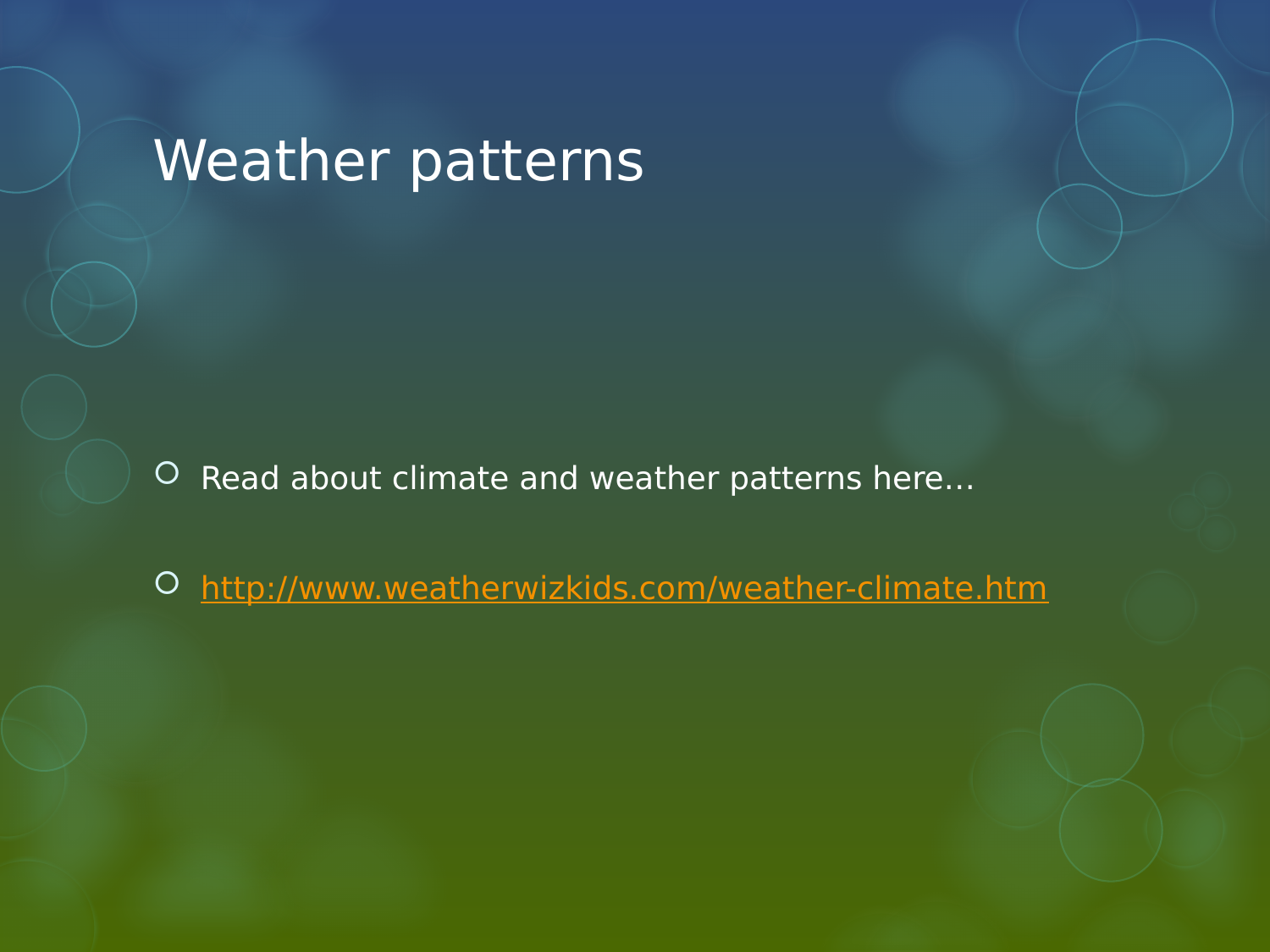

# Weather patterns
Read about climate and weather patterns here…

http://www.weatherwizkids.com/weather-climate.htm